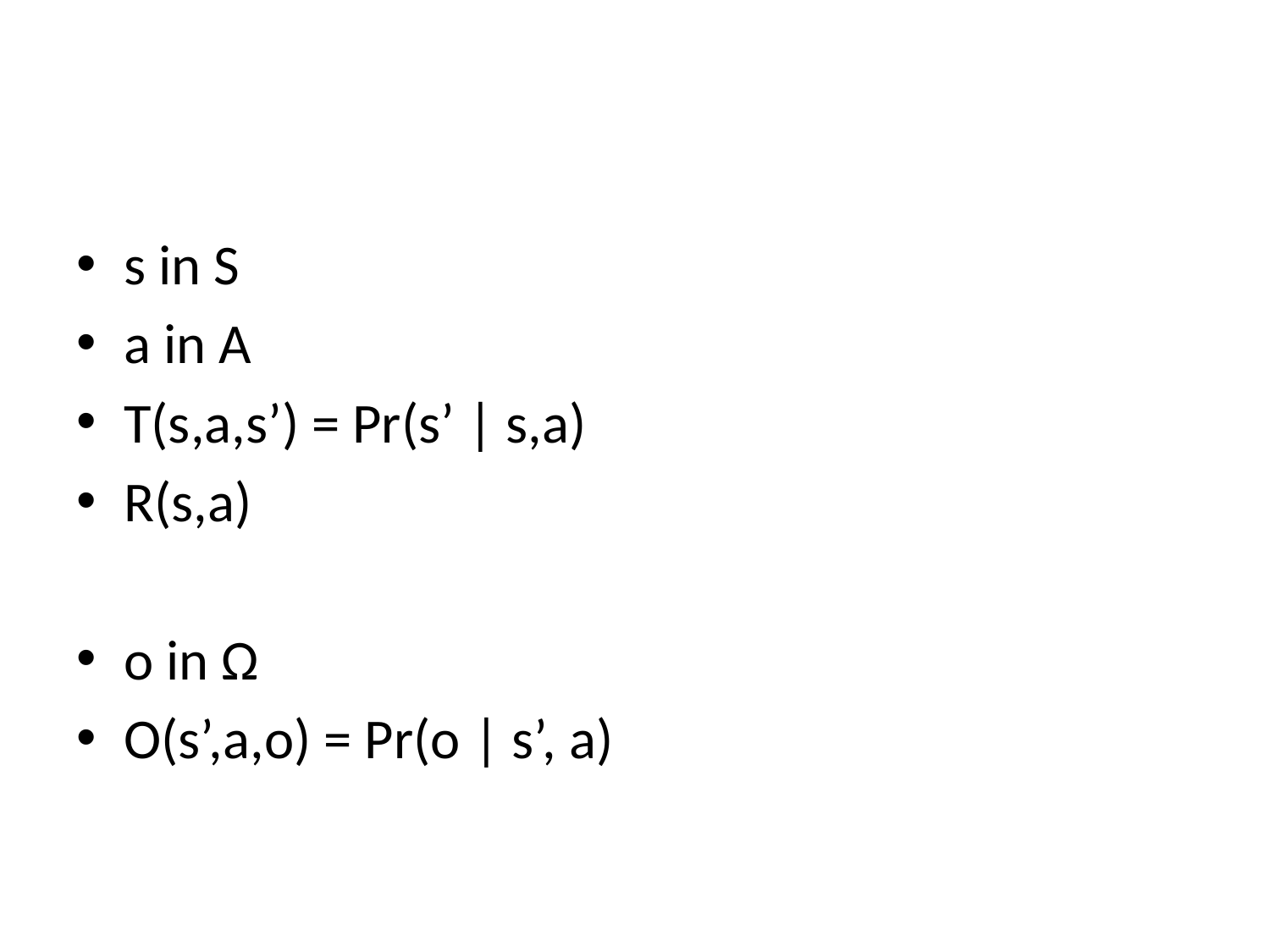

#
s in S
a in A
T(s,a,s’) = Pr(s’ | s,a)
R(s,a)

o in Ω
O(s’,a,o) = Pr(o | s’, a)